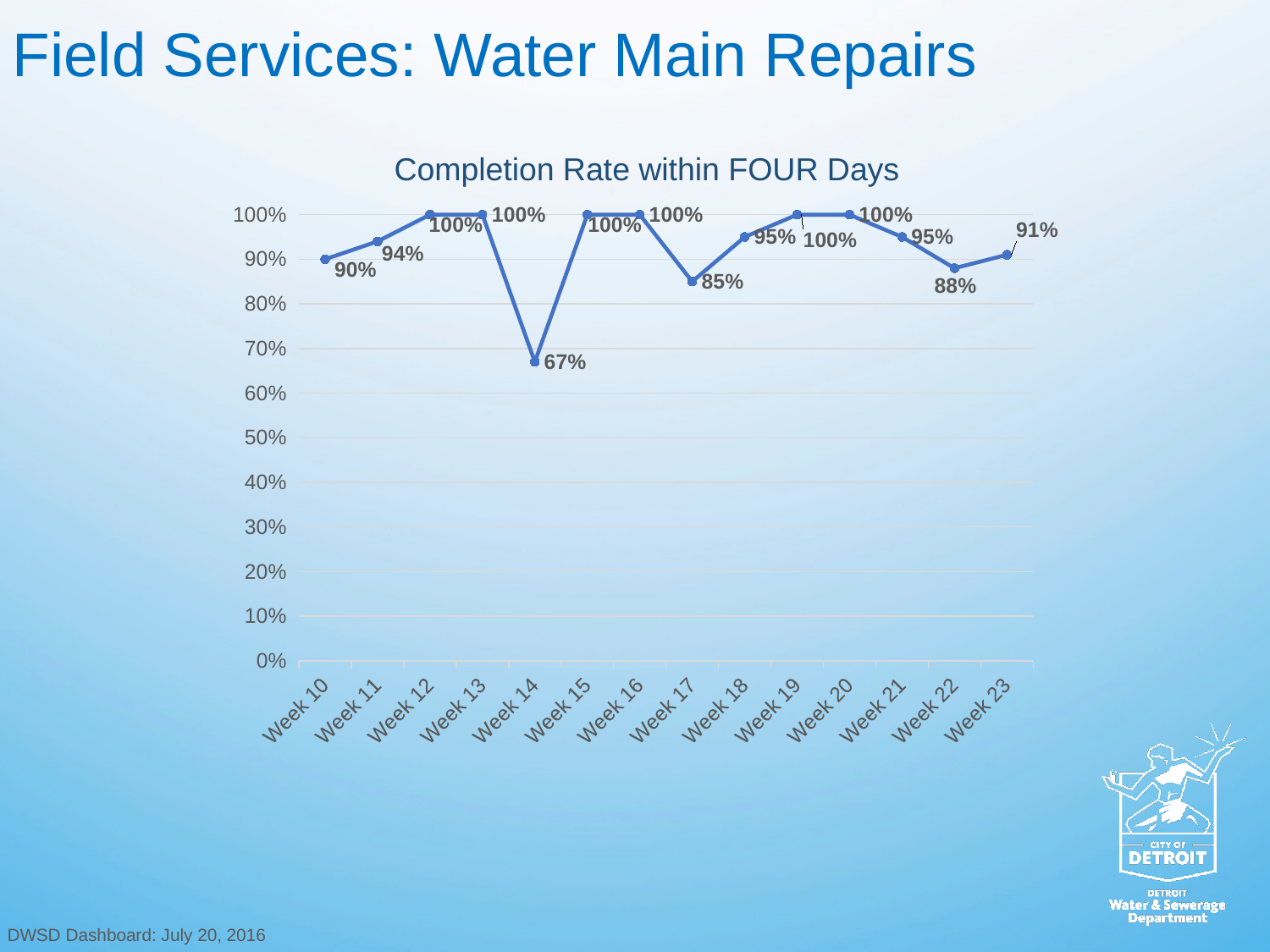

Field Services: Water Main Repairs
Completion Rate within FOUR Days

### Chart

| Category | Column1 |
|---|---|
| Week 10 | 0.9 |
| Week 11 | 0.94 |
| Week 12 | 1.0 |
| Week 13 | 1.0 |
| Week 14 | 0.67 |
| Week 15 | 1.0 |
| Week 16 | 1.0 |
| Week 17 | 0.85 |
| Week 18 | 0.95 |
| Week 19 | 1.0 |
| Week 20 | 1.0 |
| Week 21 | 0.95 |
| Week 22 | 0.88 |
| Week 23 | 0.91 |
DWSD Dashboard: July 20, 2016